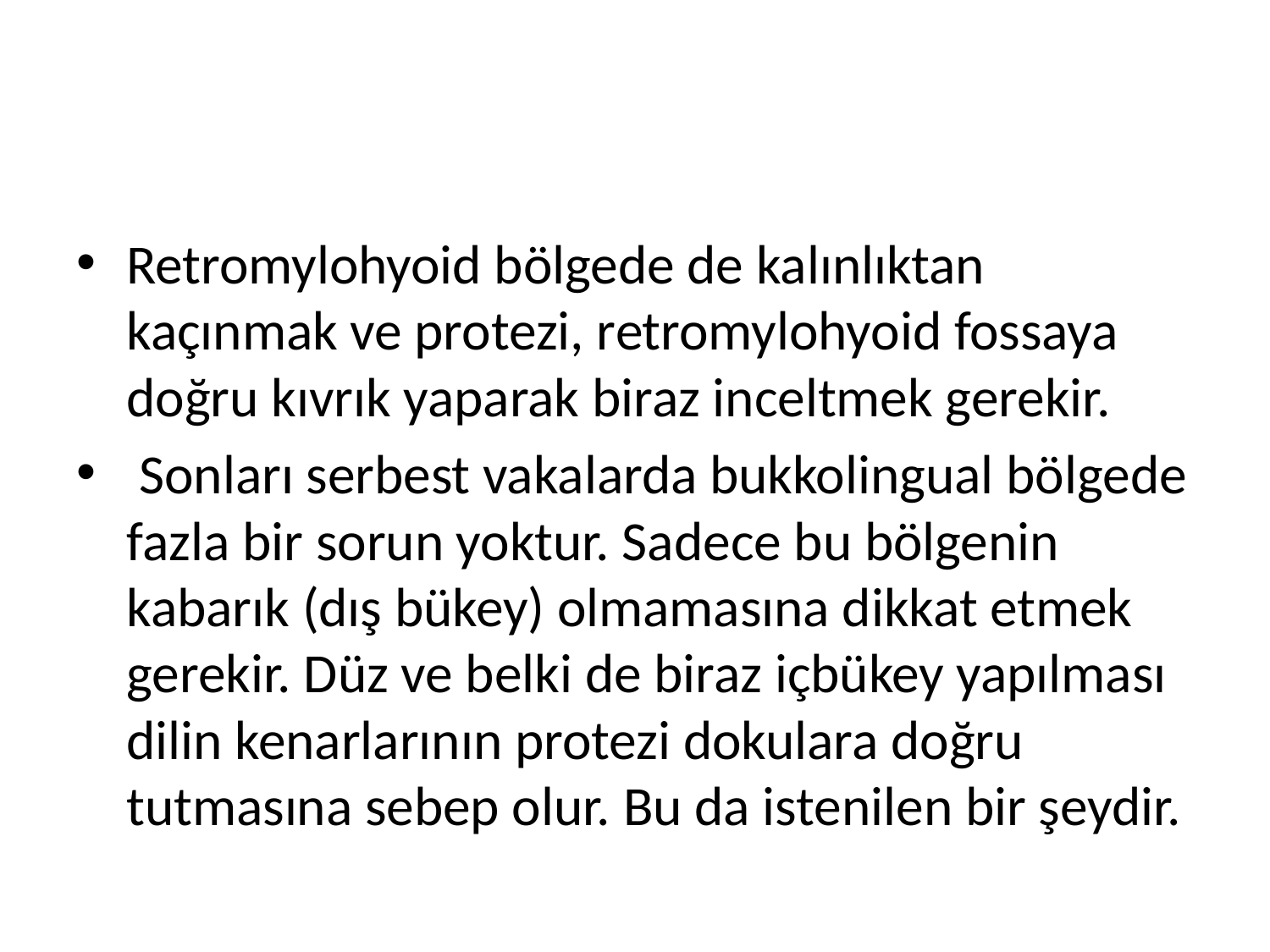

#
Retromylohyoid bölgede de kalınlıktan kaçınmak ve protezi, retromylohyoid fossaya doğru kıvrık yaparak biraz inceltmek gerekir.
 Sonları serbest vakalarda bukkolingual bölgede fazla bir sorun yoktur. Sadece bu bölgenin kabarık (dış bükey) olmamasına dikkat etmek gerekir. Düz ve belki de biraz içbükey yapılması dilin kenarlarının protezi dokulara doğru tutmasına sebep olur. Bu da istenilen bir şeydir.